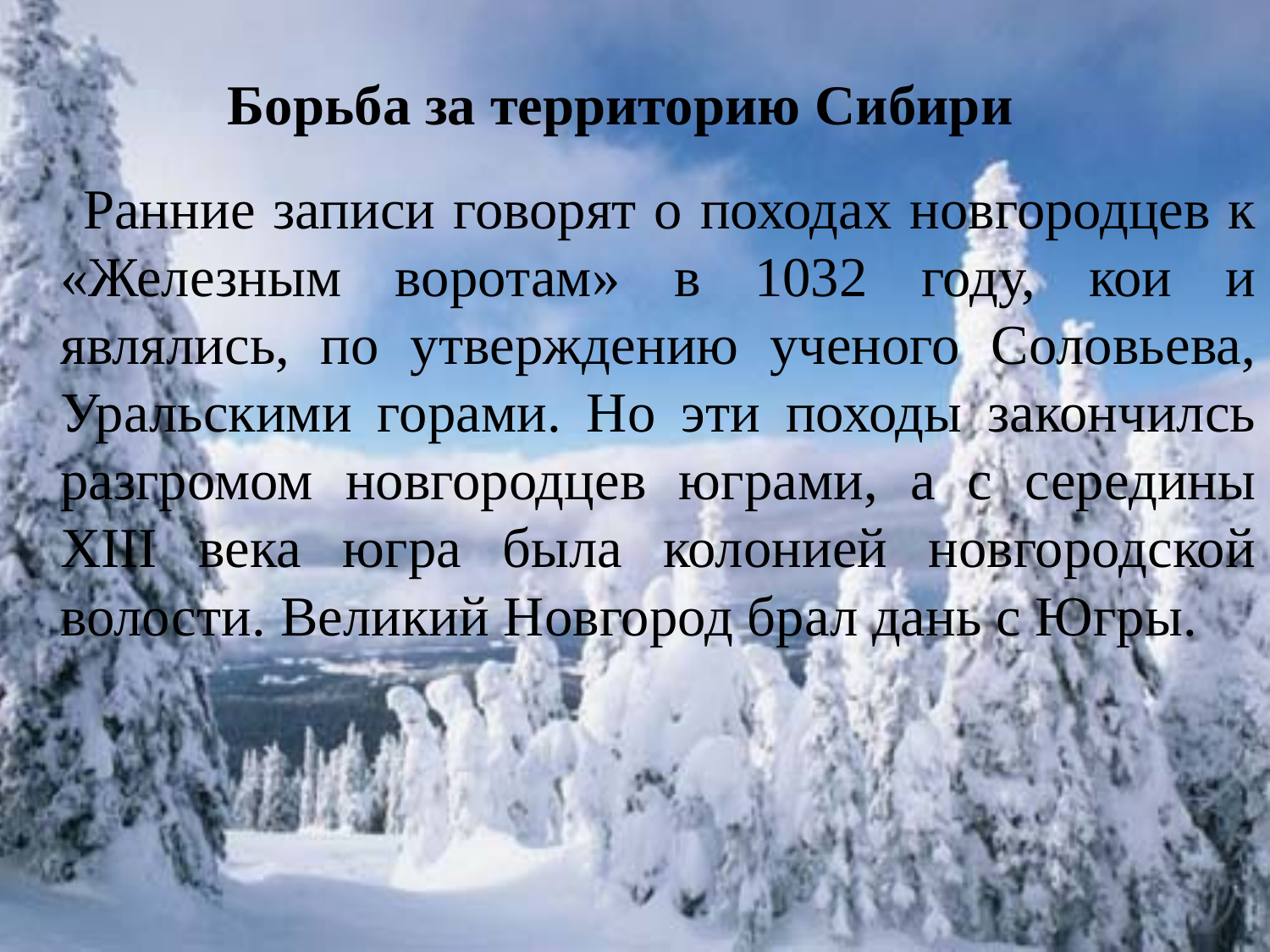

# Борьба за территорию Сибири
    Ранние записи говорят о походах новгородцев к «Железным воротам» в 1032 году, кои и являлись, по утверждению ученого Соловьева, Уральскими горами. Но эти походы закончилсь разгромом новгородцев юграми, а с середины XIII века югра была колонией новгородской волости. Великий Новгород брал дань с Югры.